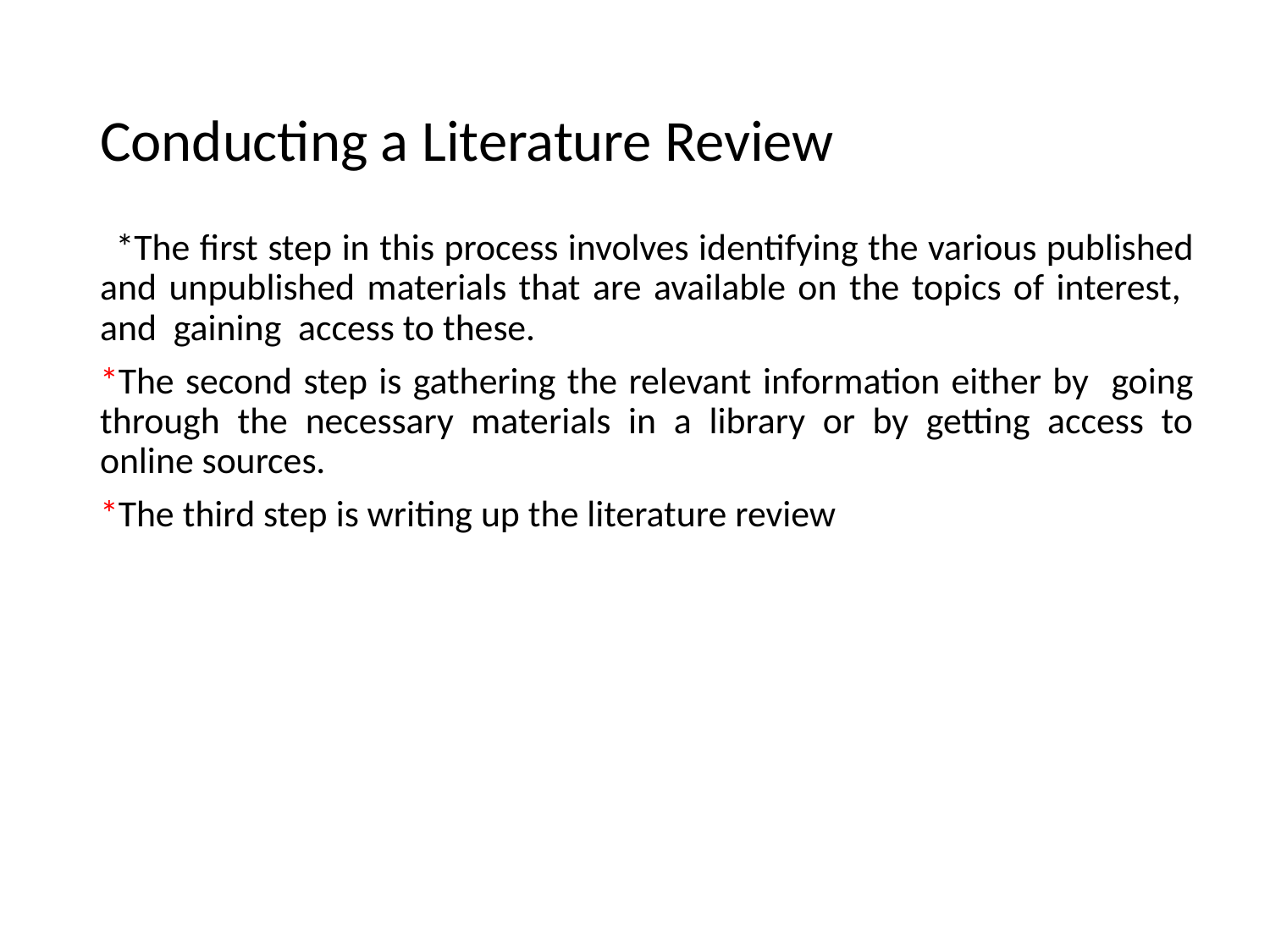

# Conducting a Literature Review
    *The first step in this process involves identifying the various published and unpublished materials that are available on the topics of interest,  and  gaining  access to these.
	*The second step is gathering the relevant information either by  going through the necessary materials in a library or by getting access to online sources.
	*The third step is writing up the literature review